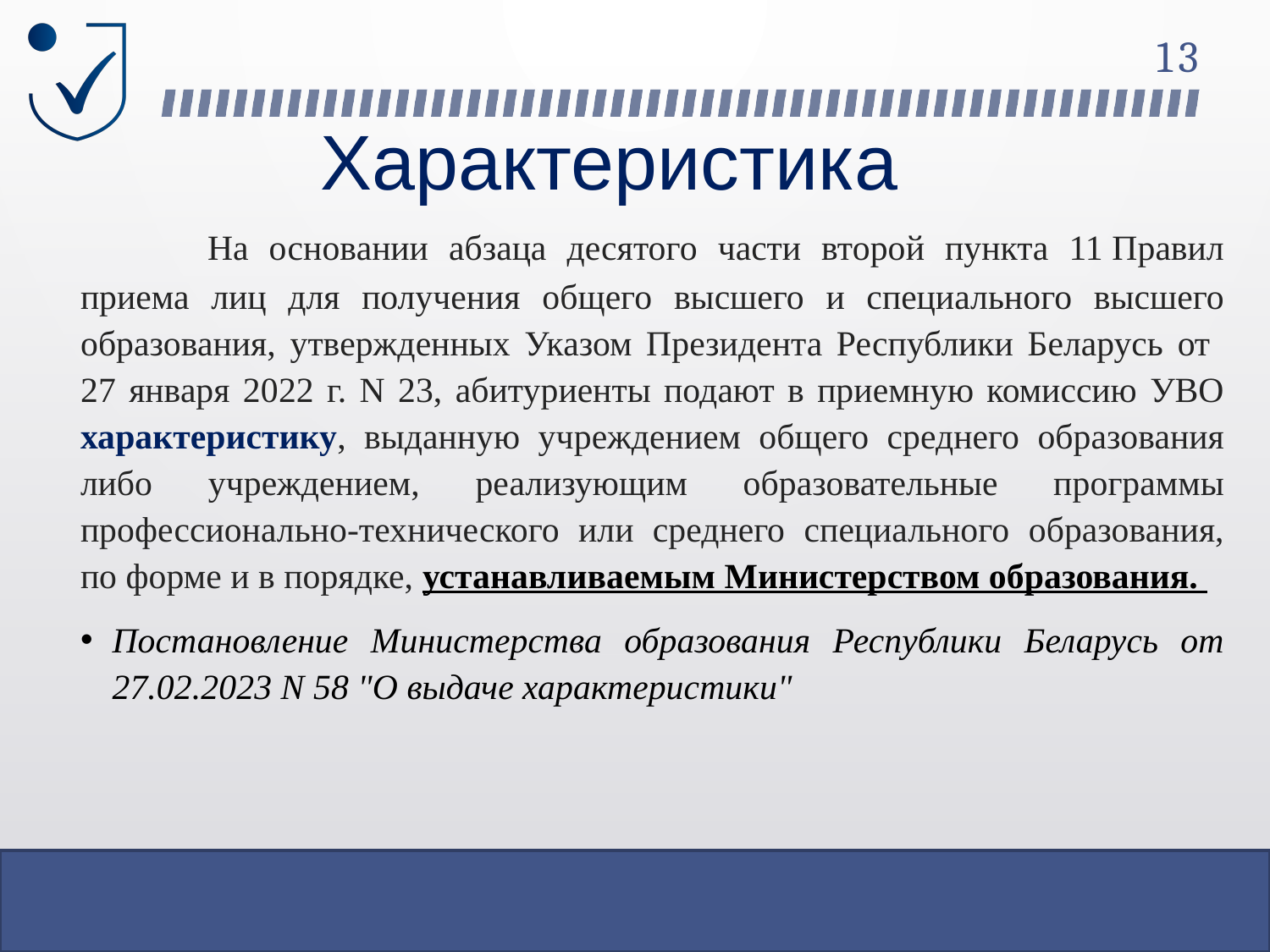

13
# Характеристика
	На основании абзаца десятого части второй пункта 11 Правил приема лиц для получения общего высшего и специального высшего образования, утвержденных Указом Президента Республики Беларусь от  27 января 2022 г. N 23, абитуриенты подают в приемную комиссию УВО характеристику, выданную учреждением общего среднего образования либо учреждением, реализующим образовательные программы профессионально-технического или среднего специального образования, по форме и в порядке, устанавливаемым Министерством образования.
Постановление Министерства образования Республики Беларусь от 27.02.2023 N 58 "О выдаче характеристики"